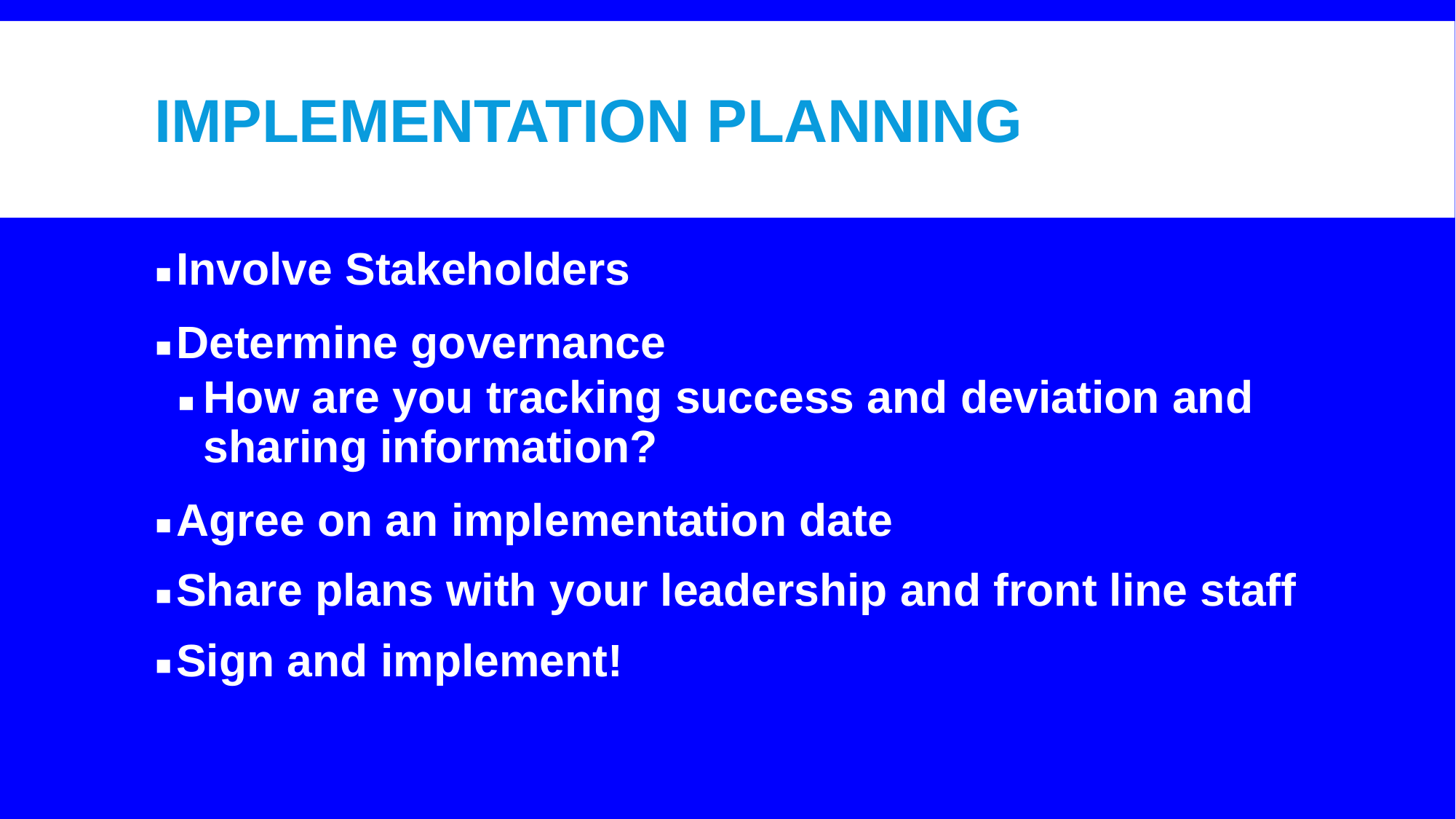

# IMPLEMENTATION PLANNING
Involve Stakeholders
Determine governance
How are you tracking success and deviation and sharing information?
Agree on an implementation date
Share plans with your leadership and front line staff
Sign and implement!